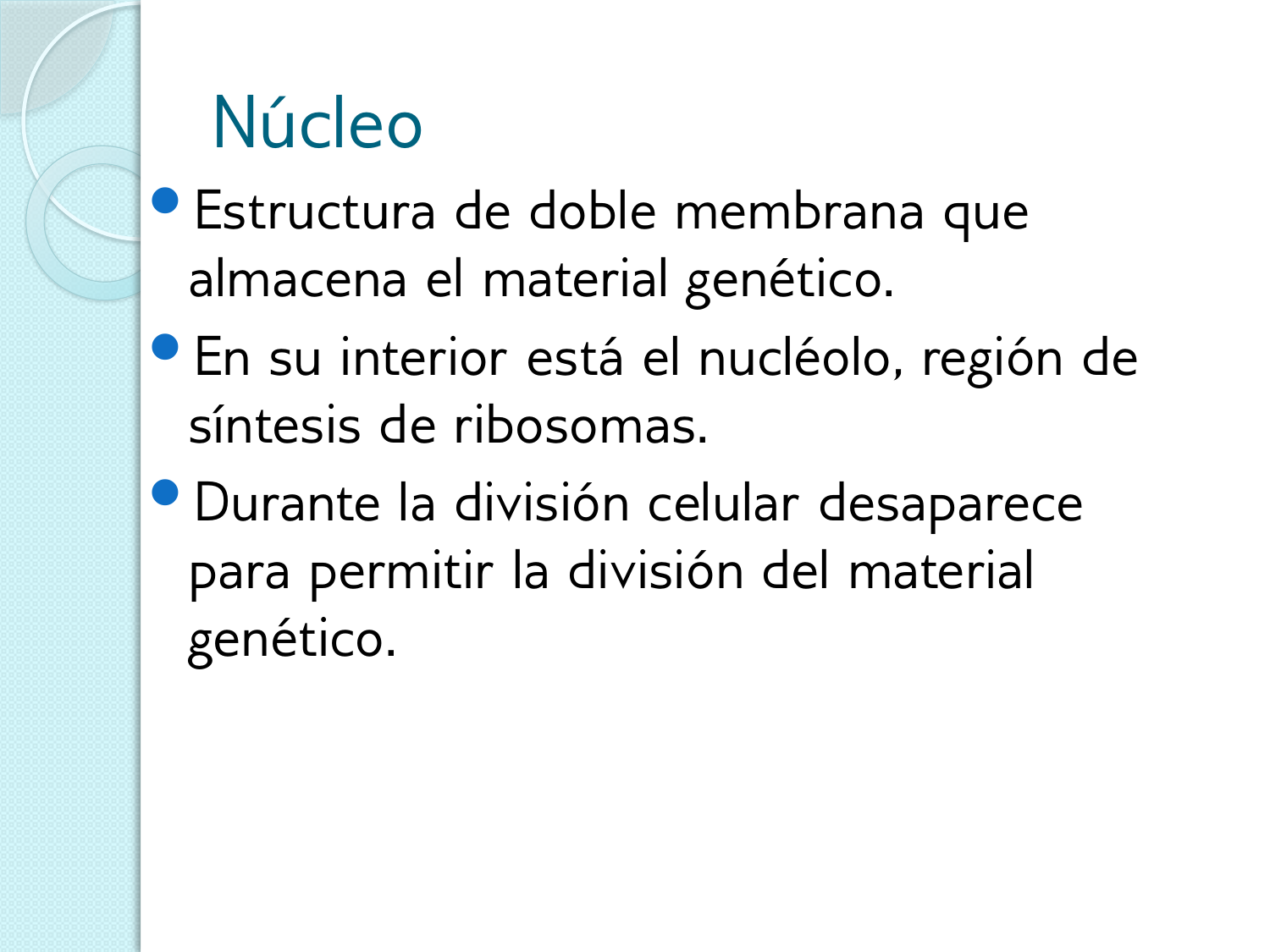

# Núcleo
Estructura de doble membrana que almacena el material genético.
En su interior está el nucléolo, región de síntesis de ribosomas.
Durante la división celular desaparece para permitir la división del material genético.